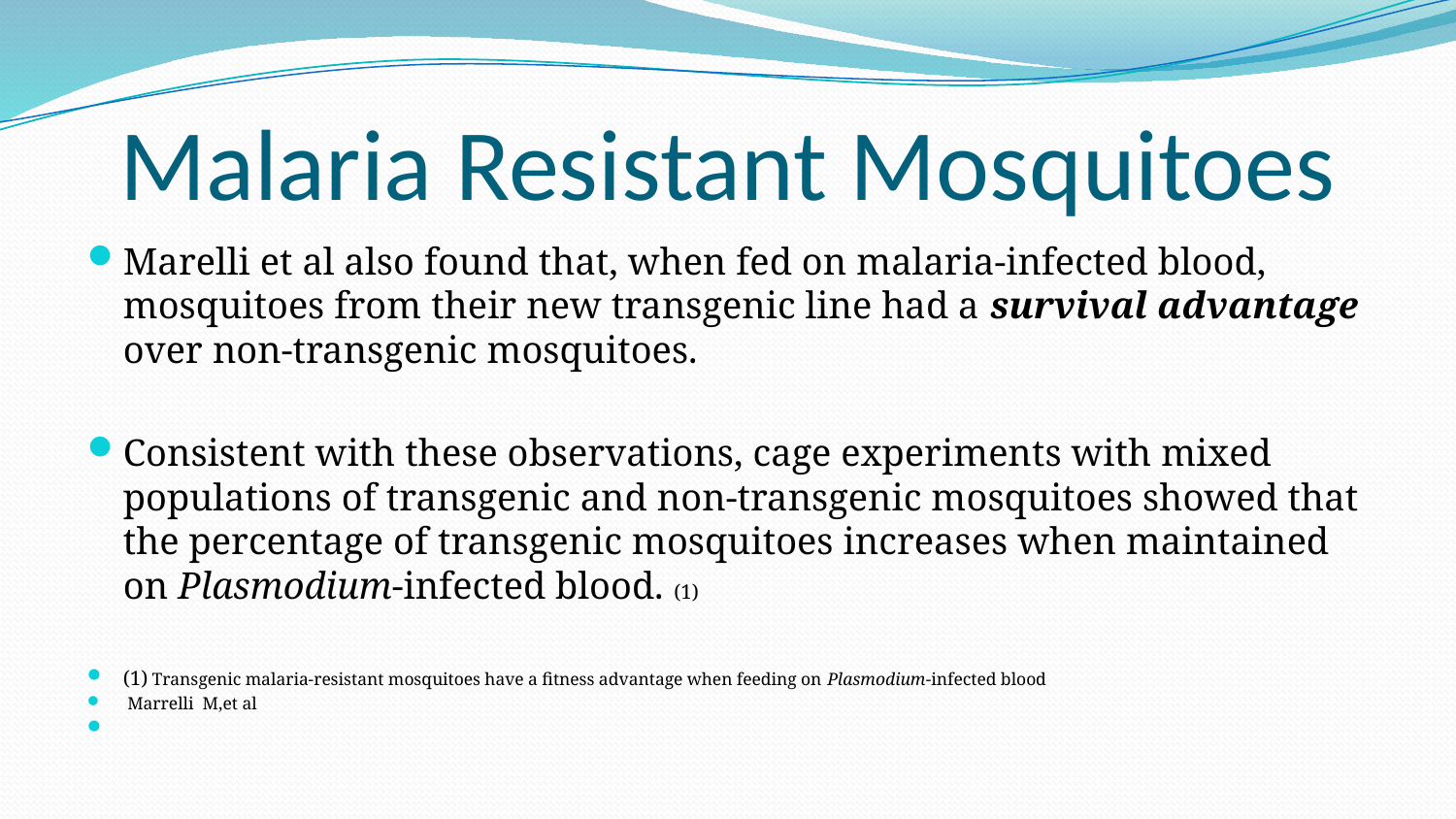

# Malaria Resistant Mosquitoes
Marelli et al also found that, when fed on malaria-infected blood, mosquitoes from their new transgenic line had a survival advantage over non-transgenic mosquitoes.

Consistent with these observations, cage experiments with mixed populations of transgenic and non-transgenic mosquitoes showed that the percentage of transgenic mosquitoes increases when maintained on Plasmodium-infected blood. (1)

(1) Transgenic malaria-resistant mosquitoes have a fitness advantage when feeding on Plasmodium-infected blood
 Marrelli  M,et al